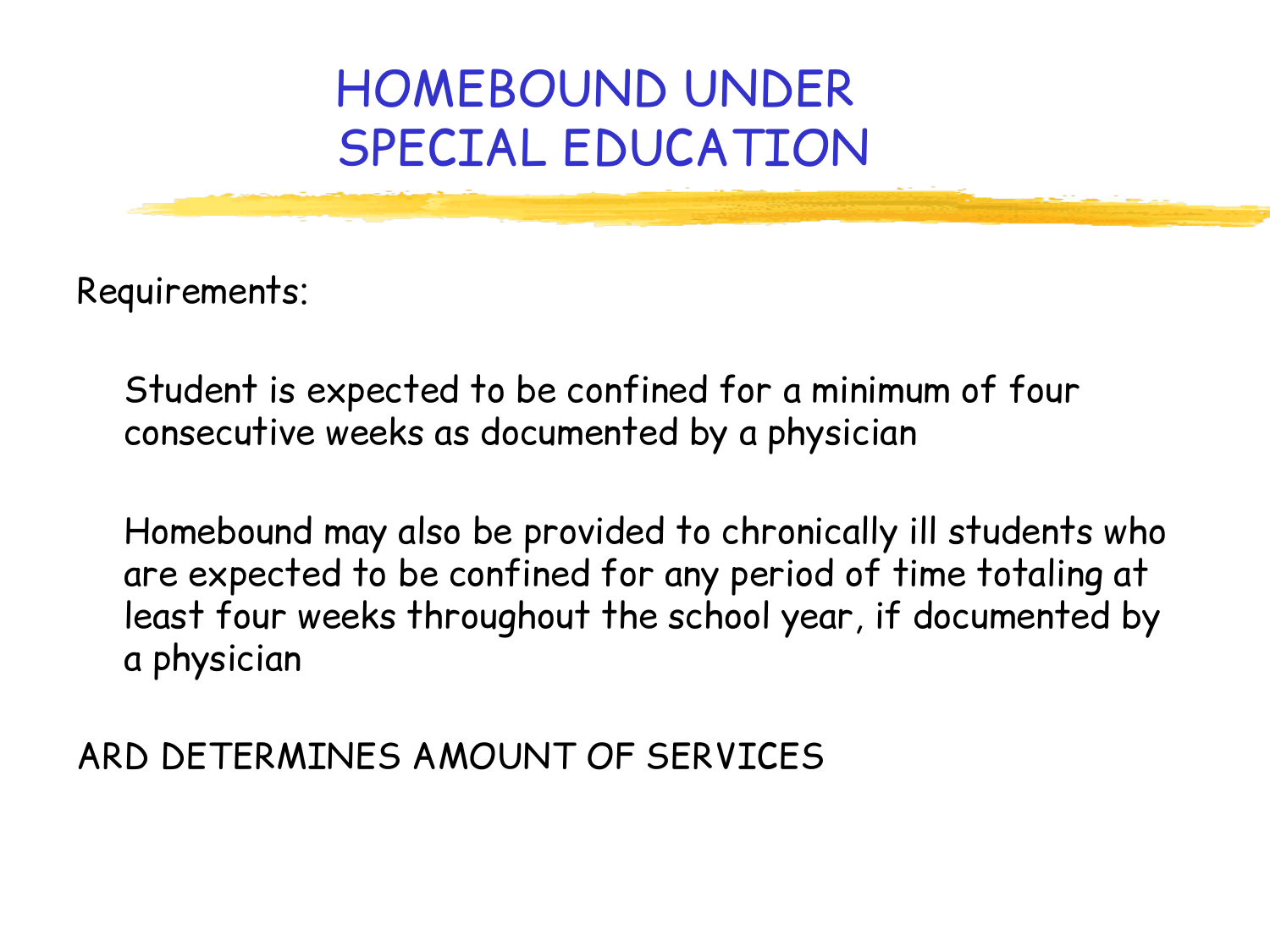

# HOMEBOUND UNDER SPECIAL EDUCATION
Requirements:

	Student is expected to be confined for a minimum of four consecutive weeks as documented by a physician

	Homebound may also be provided to chronically ill students who are expected to be confined for any period of time totaling at least four weeks throughout the school year, if documented by a physician

ARD DETERMINES AMOUNT OF SERVICES